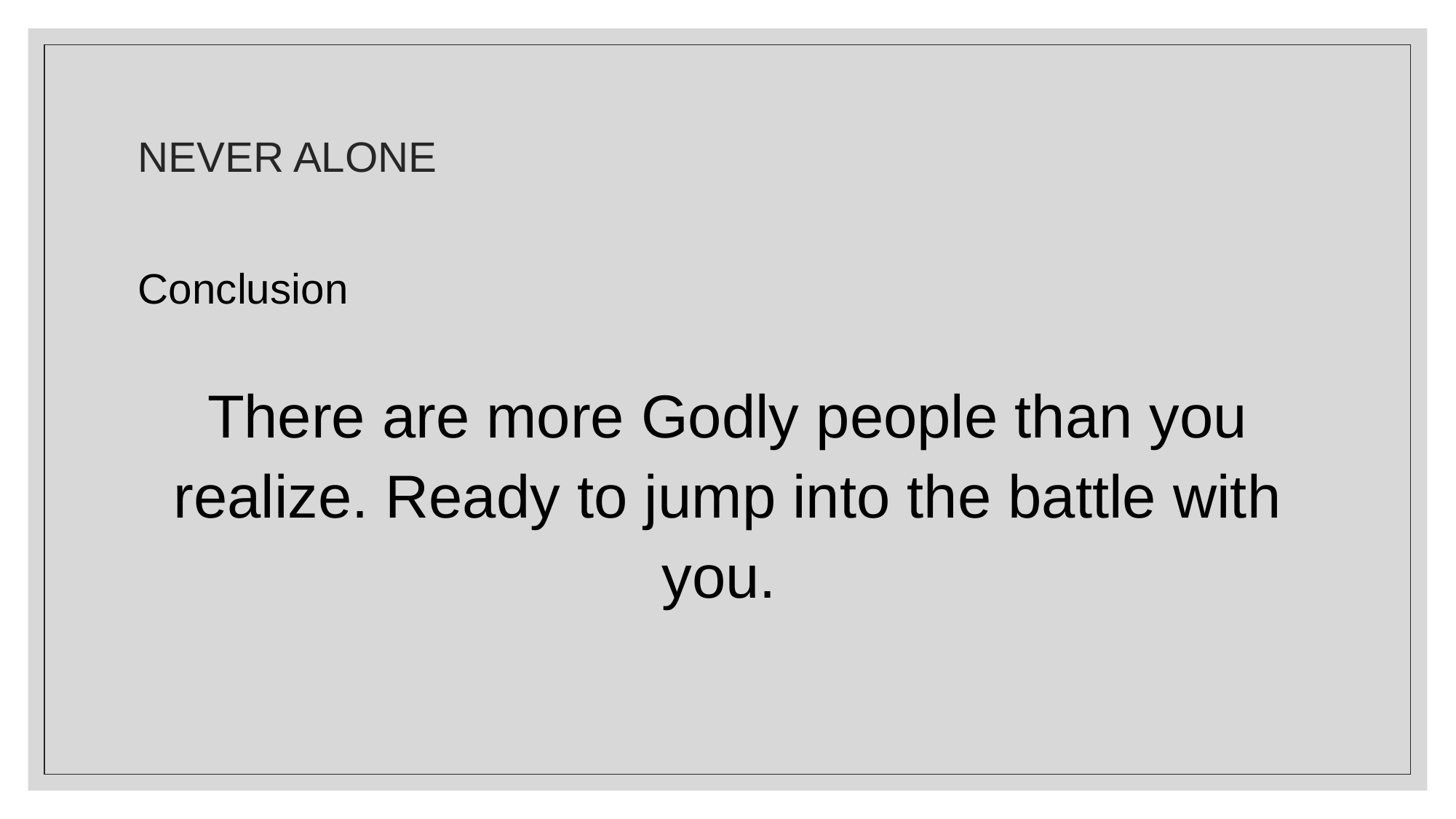

# NEVER ALONE
Conclusion

There are more Godly people than you realize. Ready to jump into the battle with you.